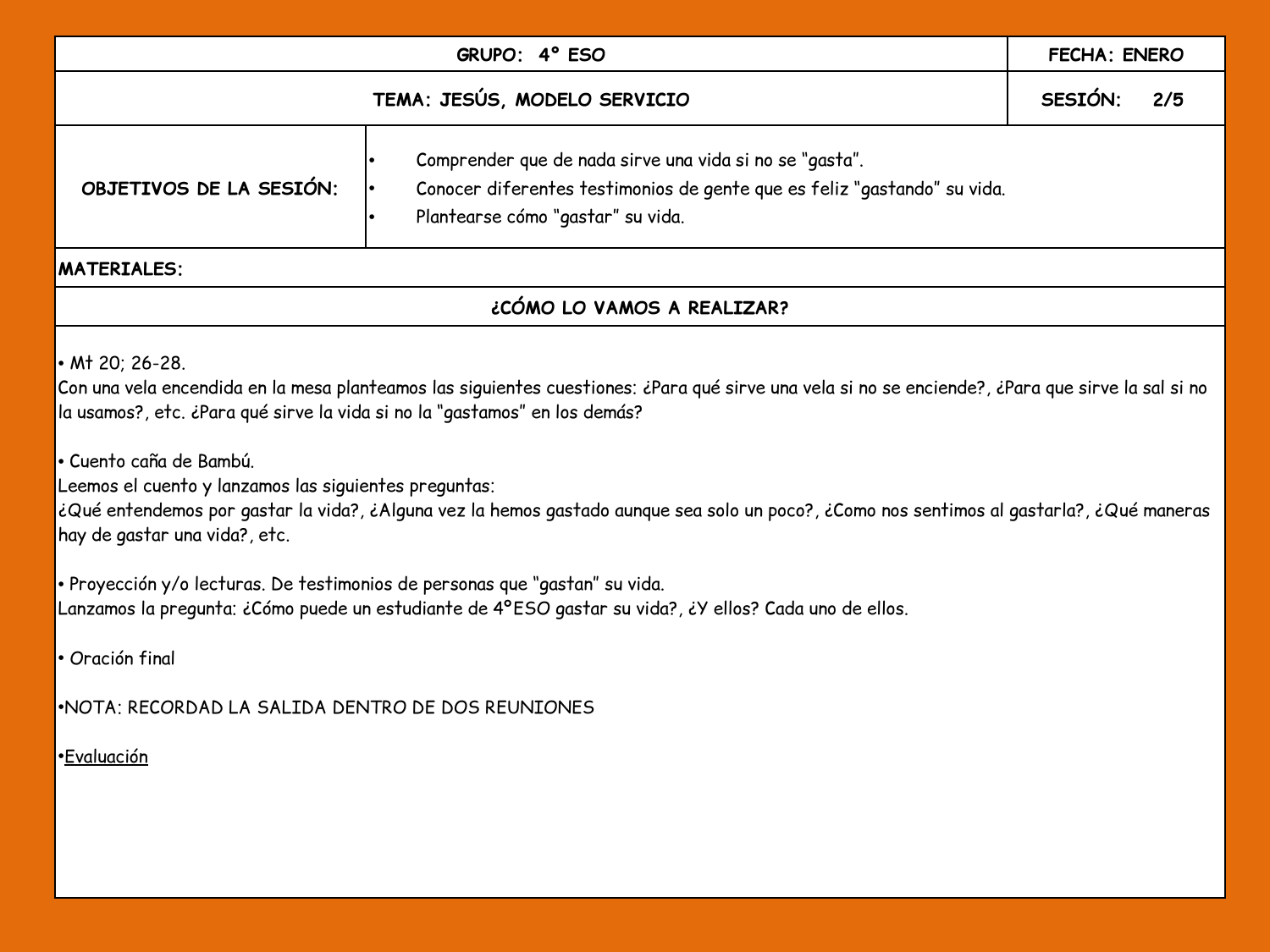

| GRUPO: 4º ESO |  | FECHA: ENERO |
| --- | --- | --- |
| TEMA: JESÚS, MODELO SERVICIO |  | SESIÓN: 2/5 |
| OBJETIVOS DE LA SESIÓN: | Comprender que de nada sirve una vida si no se “gasta”. Conocer diferentes testimonios de gente que es feliz “gastando” su vida. Plantearse cómo “gastar” su vida. |  |
| MATERIALES: |  |  |
| ¿CÓMO LO VAMOS A REALIZAR? |  |  |
| Mt 20; 26-28. Con una vela encendida en la mesa planteamos las siguientes cuestiones: ¿Para qué sirve una vela si no se enciende?, ¿Para que sirve la sal si no la usamos?, etc. ¿Para qué sirve la vida si no la “gastamos” en los demás? Cuento caña de Bambú. Leemos el cuento y lanzamos las siguientes preguntas: ¿Qué entendemos por gastar la vida?, ¿Alguna vez la hemos gastado aunque sea solo un poco?, ¿Como nos sentimos al gastarla?, ¿Qué maneras hay de gastar una vida?, etc. Proyección y/o lecturas. De testimonios de personas que “gastan” su vida. Lanzamos la pregunta: ¿Cómo puede un estudiante de 4ºESO gastar su vida?, ¿Y ellos? Cada uno de ellos. Oración final NOTA: RECORDAD LA SALIDA DENTRO DE DOS REUNIONES Evaluación |  |  |